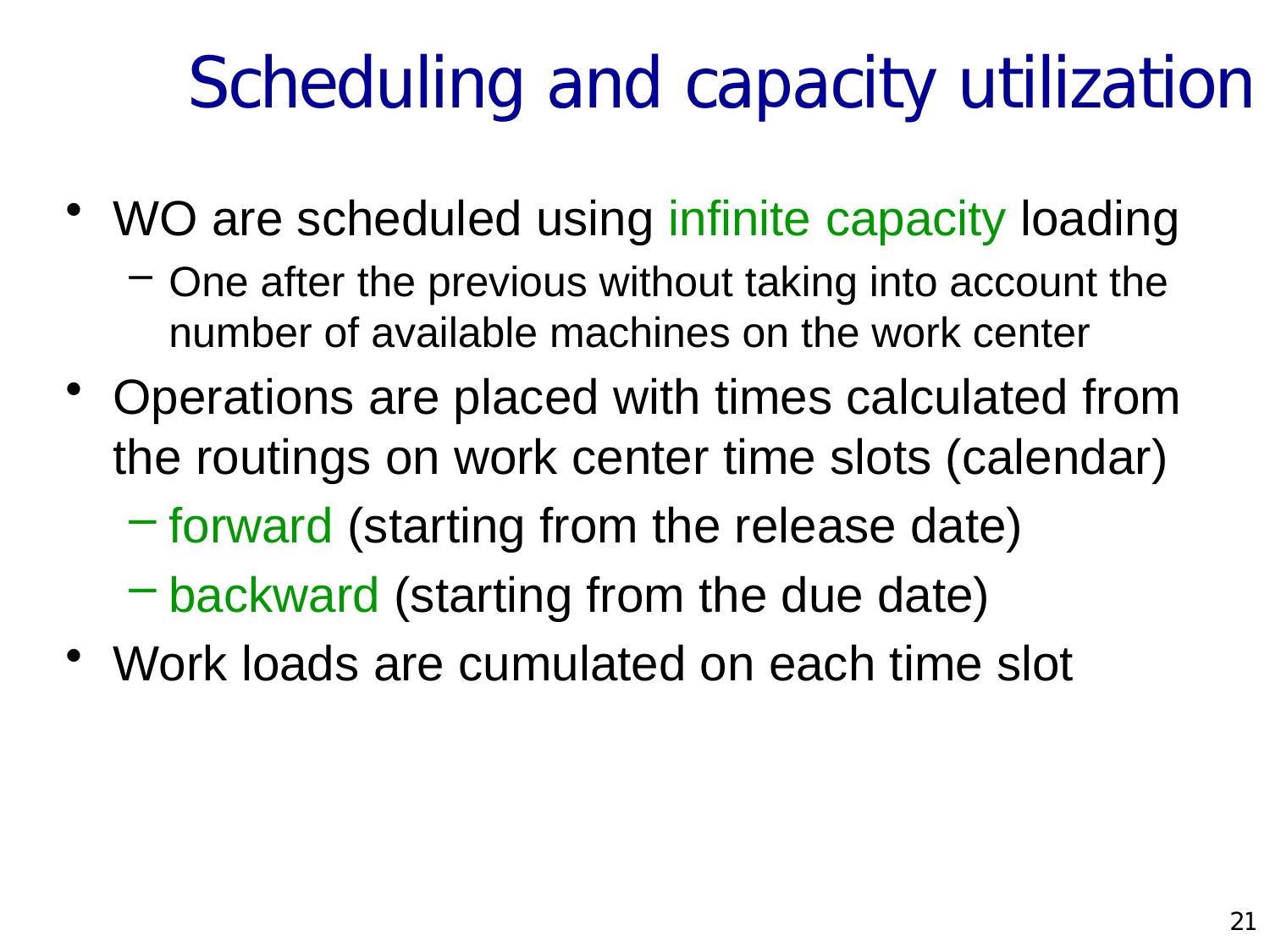

# Scheduling and capacity utilization
WO are scheduled using infinite capacity loading
One after the previous without taking into account the number of available machines on the work center
Operations are placed with times calculated from the routings on work center time slots (calendar)
forward (starting from the release date)
backward (starting from the due date)
Work loads are cumulated on each time slot
21